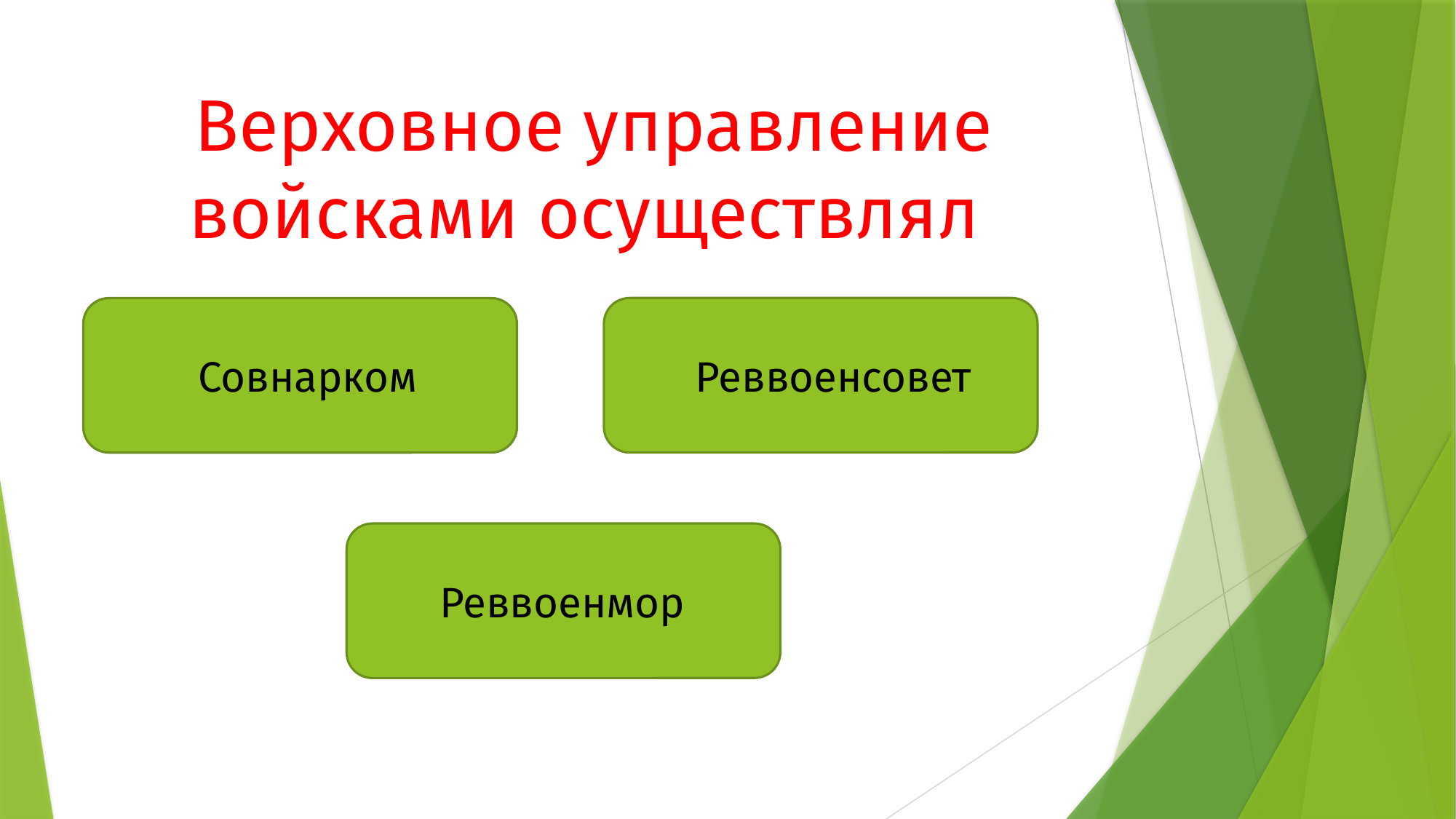

# Верховное управление войсками осуществлял

Реввоенсовет
Совнарком

Реввоенмор